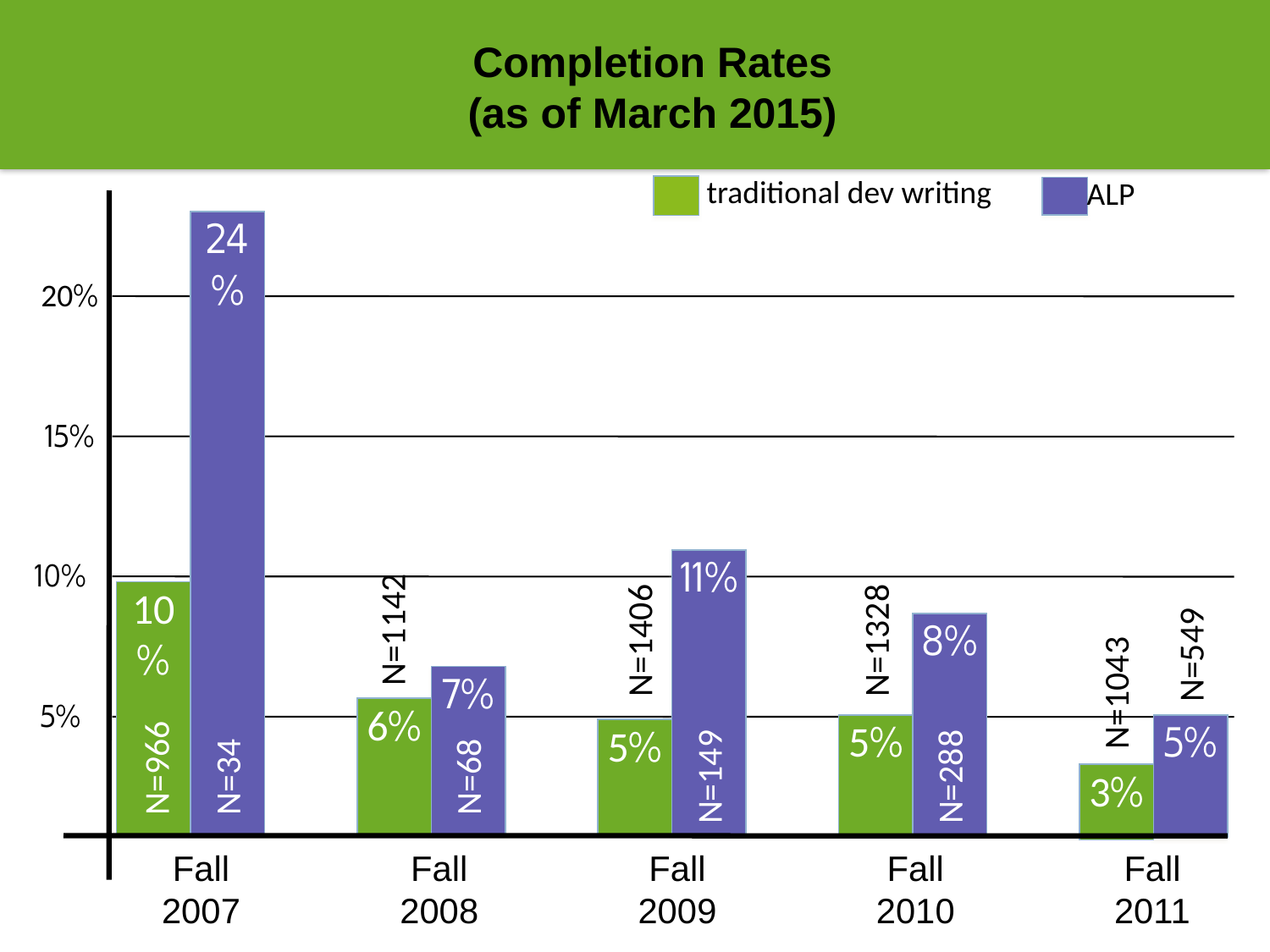

Completion Rates
(as of March 2015)
traditional dev writing

ALP

24%
N=34
11%
N=149
N=549
5%
8%
N=288
7%
N=68
20%

15%

10%

N=1142
6%
N=1406
5%
N=1328
5%
10%
N=966
N=1043
3%
5%

Fall
2007
Fall
2008
Fall
2009
Fall
2010
Fall
2011